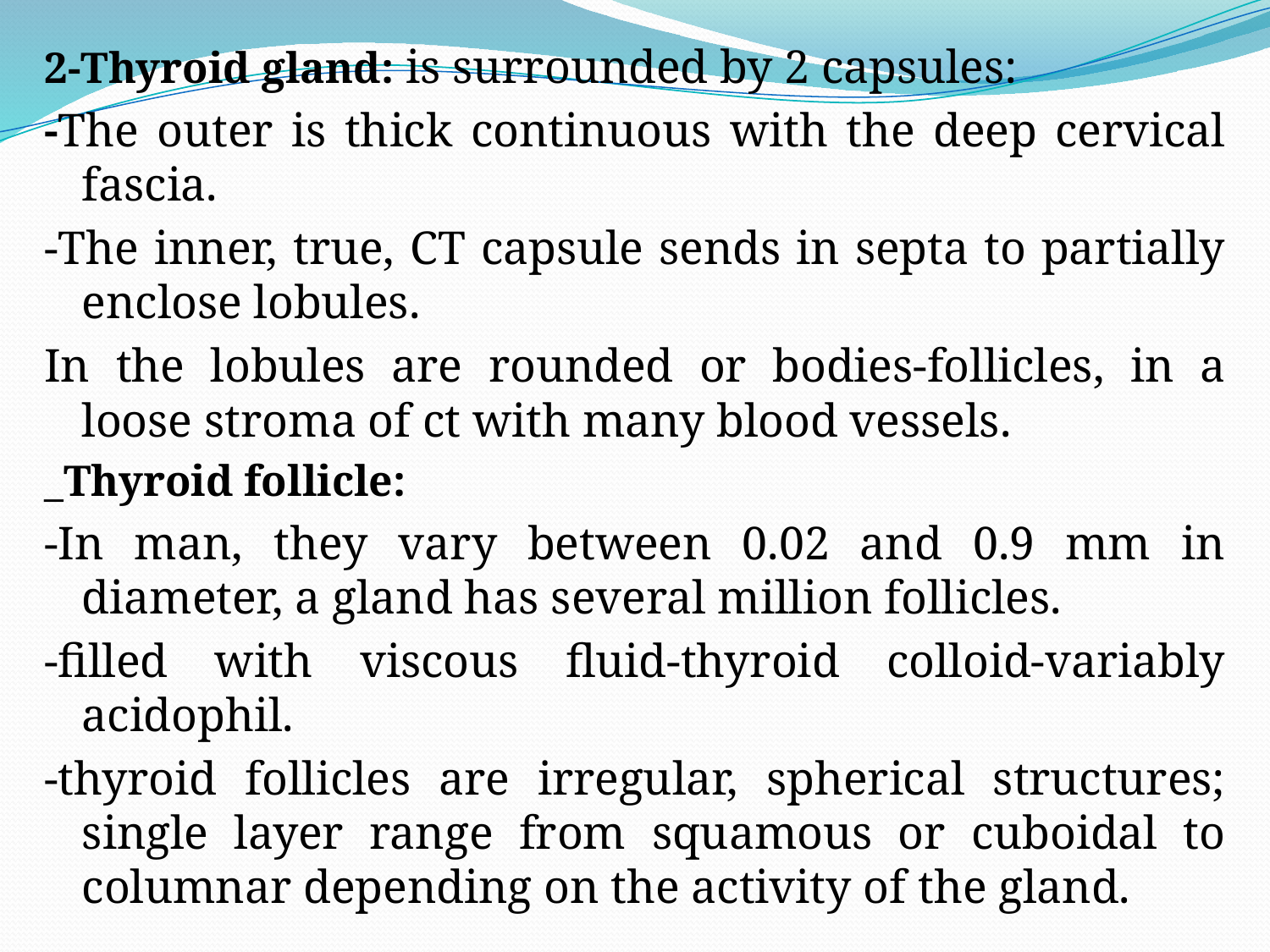

2-Thyroid gland: is surrounded by 2 capsules:
-The outer is thick continuous with the deep cervical fascia.
-The inner, true, CT capsule sends in septa to partially enclose lobules.
In the lobules are rounded or bodies-follicles, in a loose stroma of ct with many blood vessels.
_Thyroid follicle:
-In man, they vary between 0.02 and 0.9 mm in diameter, a gland has several million follicles.
-filled with viscous fluid-thyroid colloid-variably acidophil.
-thyroid follicles are irregular, spherical structures; single layer range from squamous or cuboidal to columnar depending on the activity of the gland.

#